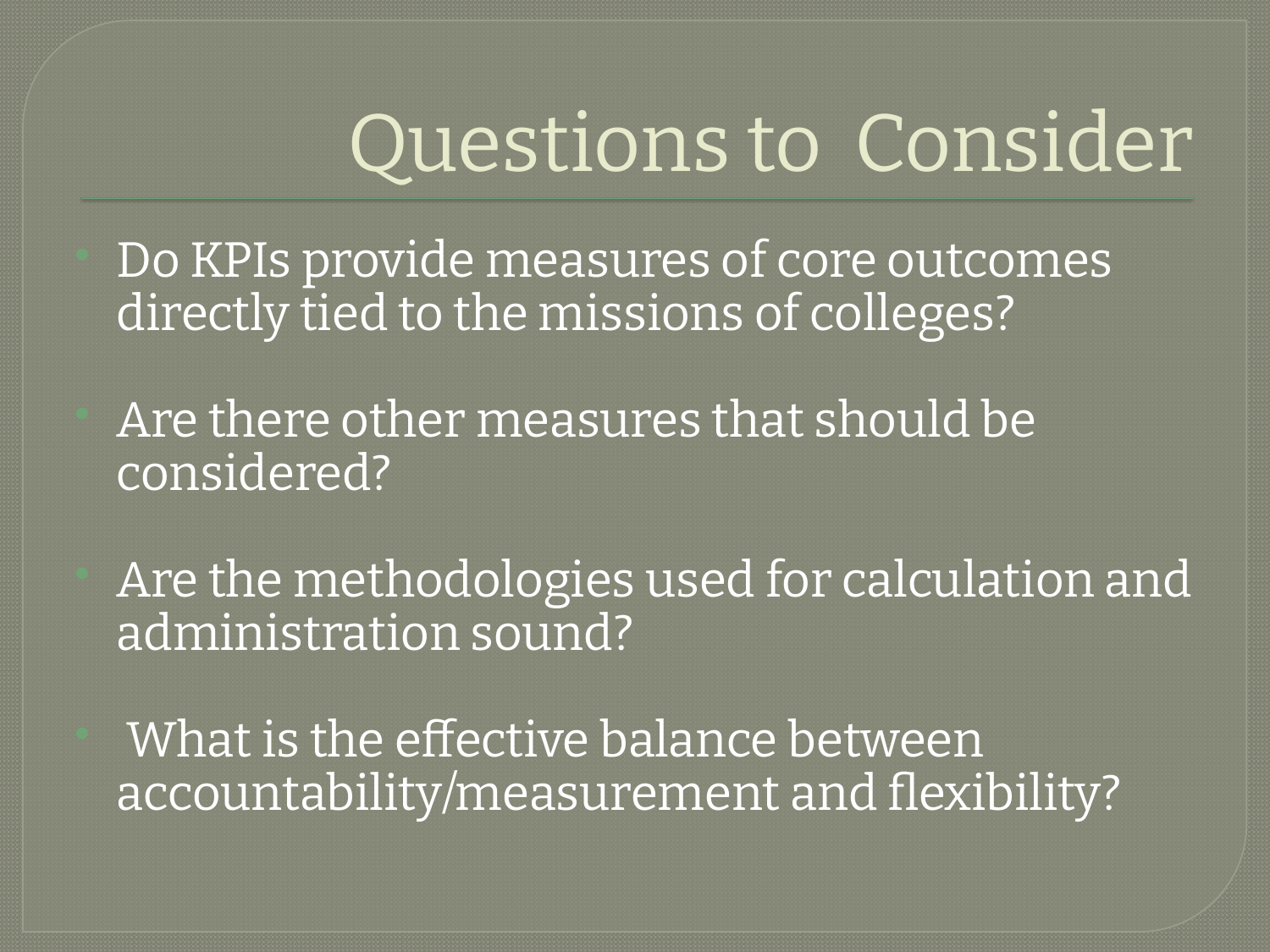

Questions to  Consider
Do KPIs provide measures of core outcomes directly tied to the missions of colleges?

Are there other measures that should be considered?

Are the methodologies used for calculation and administration sound?

 What is the effective balance between accountability/measurement and flexibility?